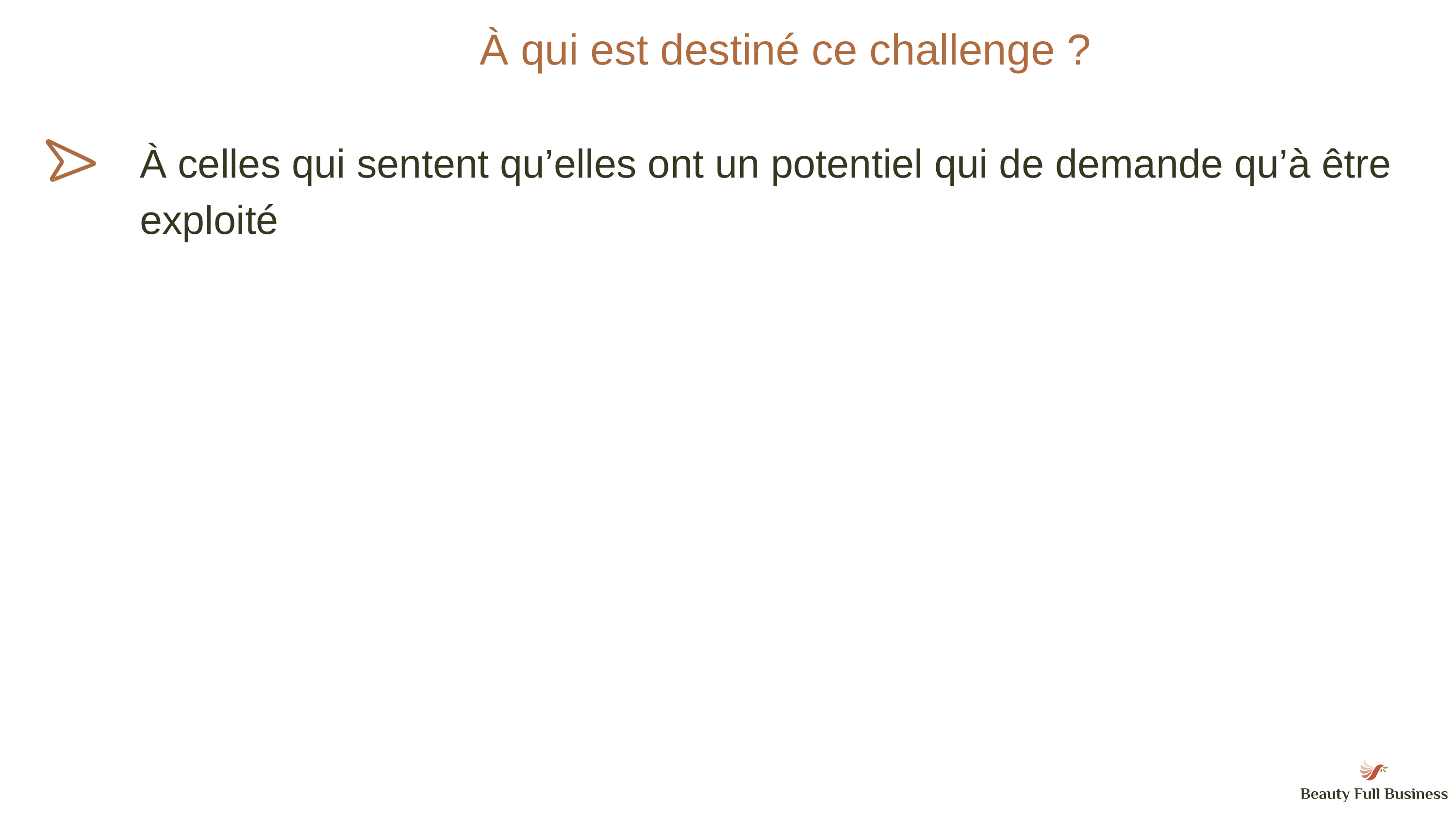

À qui est destiné ce challenge ?

À celles qui sentent qu’elles ont un potentiel qui de demande qu’à être exploité